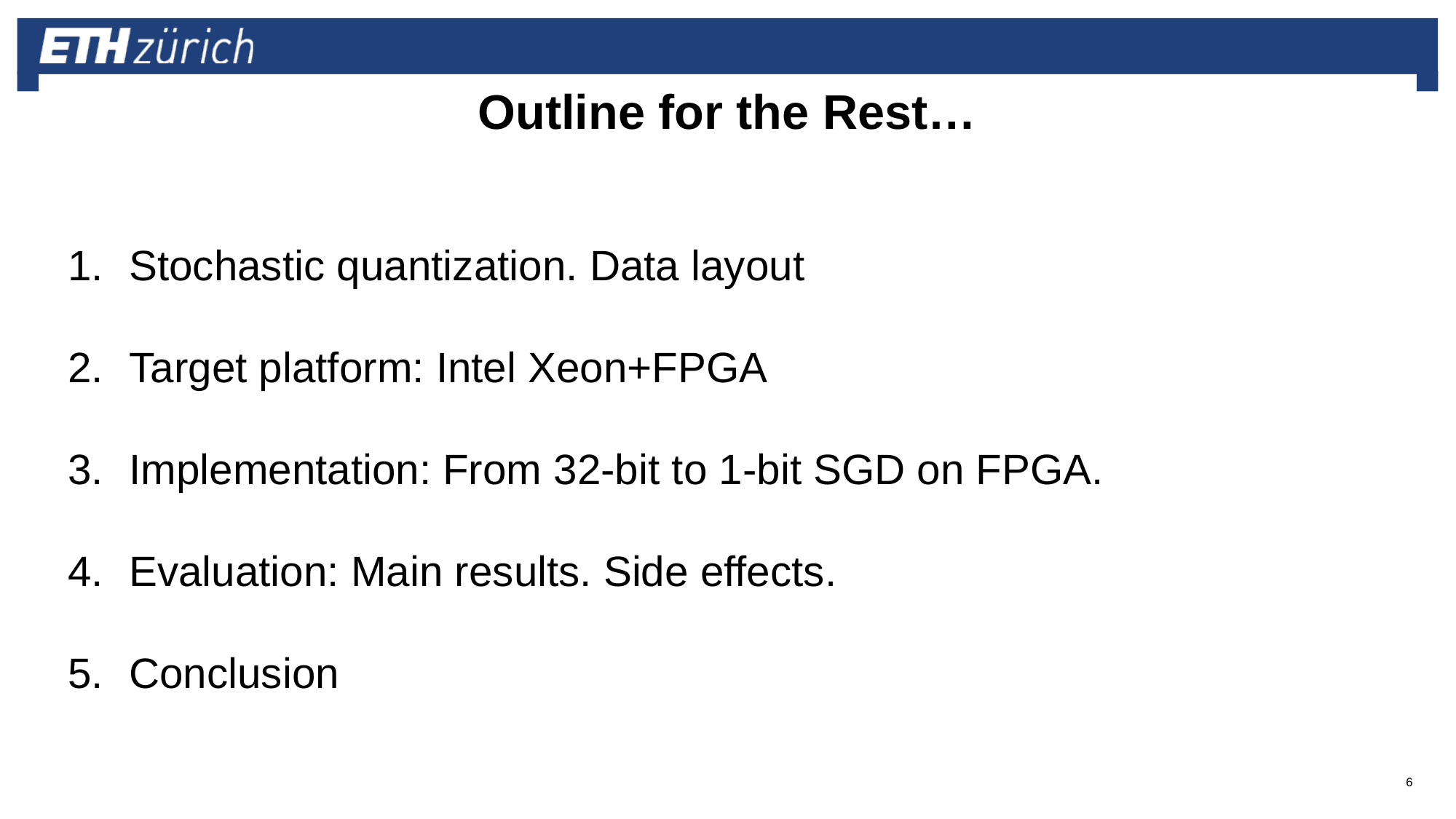

# Outline for the Rest…
Stochastic quantization. Data layout
Target platform: Intel Xeon+FPGA
Implementation: From 32-bit to 1-bit SGD on FPGA.
Evaluation: Main results. Side effects.
Conclusion
6